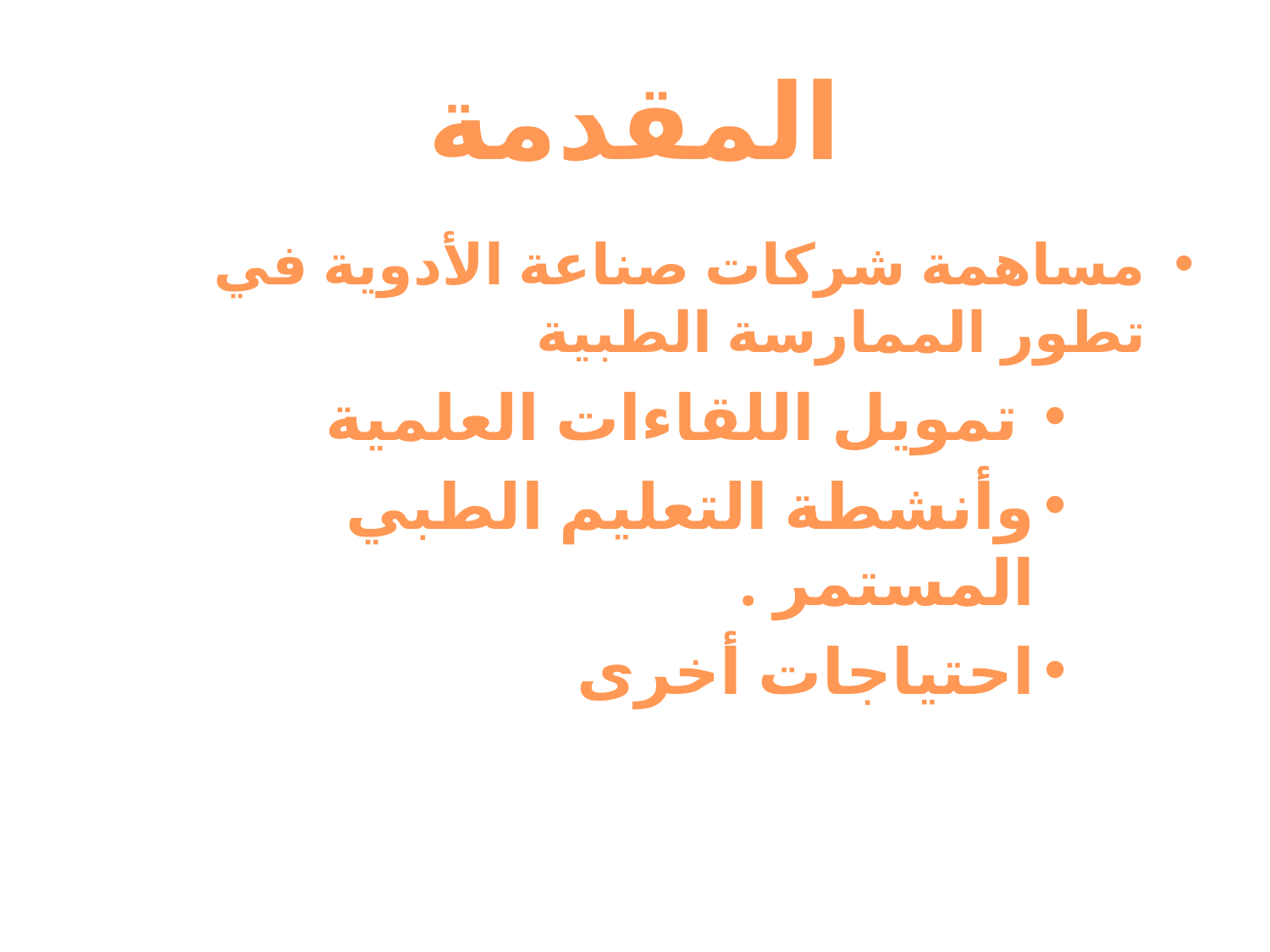

# المقدمة
مساهمة شركات صناعة الأدوية في تطور الممارسة الطبية
 تمويل اللقاءات العلمية
وأنشطة التعليم الطبي  المستمر .
احتياجات أخرى